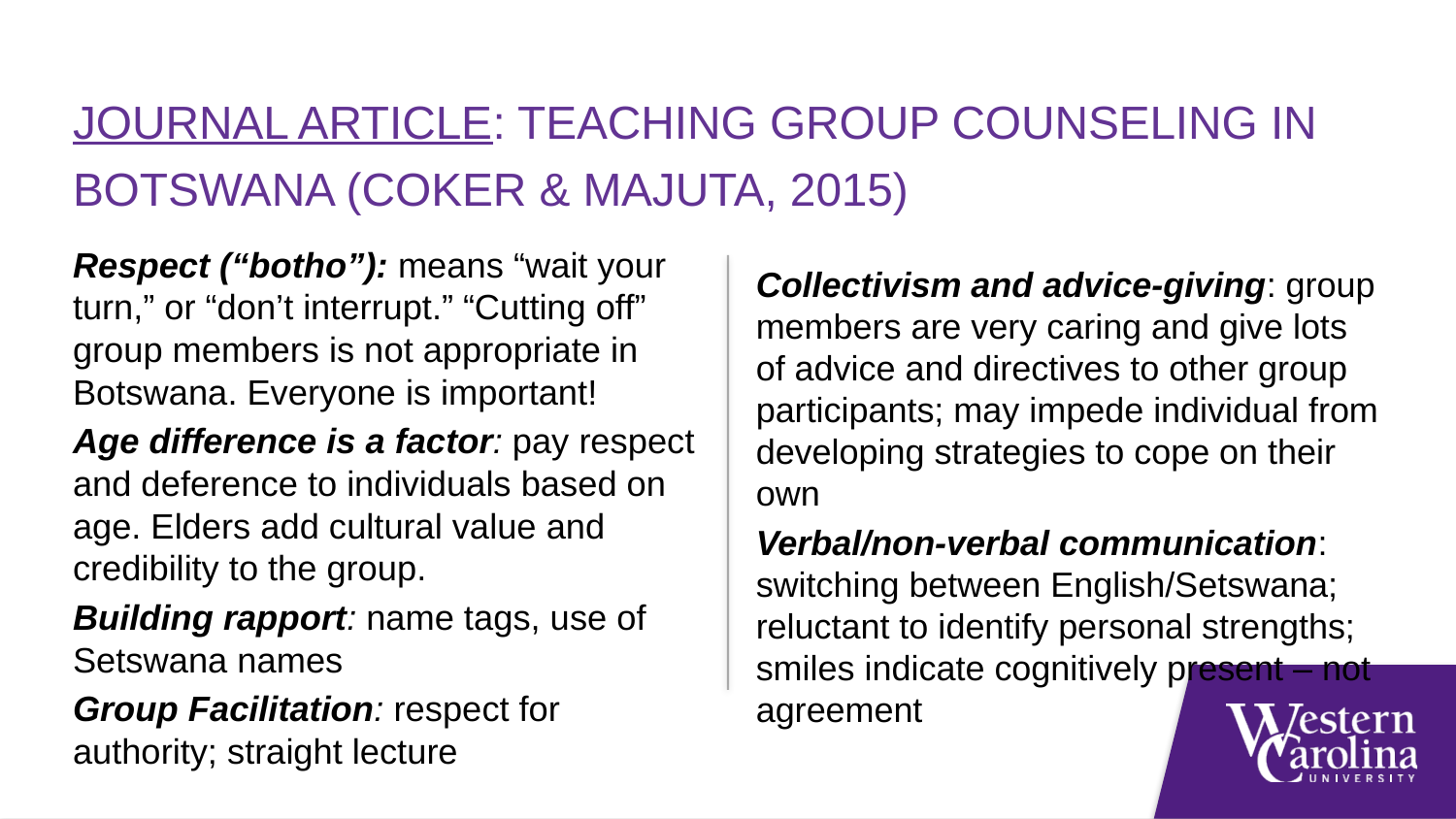

Journal article: teaching group counseling in Botswana (Coker & Majuta, 2015)
Respect (“botho”): means “wait your turn,” or “don’t interrupt.” “Cutting off” group members is not appropriate in Botswana. Everyone is important!
Age difference is a factor: pay respect and deference to individuals based on age. Elders add cultural value and credibility to the group.
Building rapport: name tags, use of Setswana names
Group Facilitation: respect for authority; straight lecture

Collectivism and advice-giving: group members are very caring and give lots of advice and directives to other group participants; may impede individual from developing strategies to cope on their own
Verbal/non-verbal communication: switching between English/Setswana; reluctant to identify personal strengths; smiles indicate cognitively present – not agreement